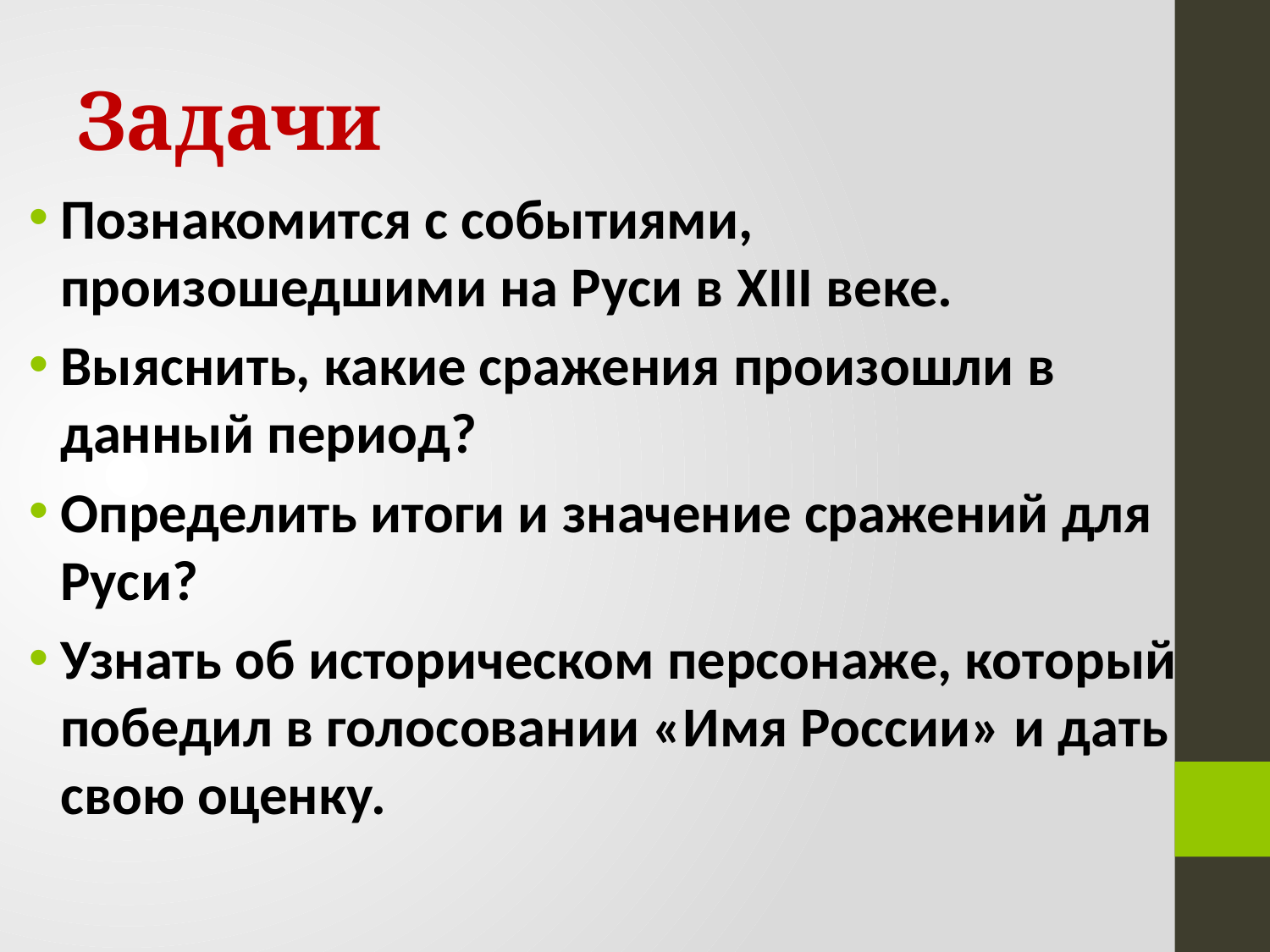

# Задачи
Познакомится с событиями, произошедшими на Руси в XIII веке.
Выяснить, какие сражения произошли в данный период?
Определить итоги и значение сражений для Руси?
Узнать об историческом персонаже, который победил в голосовании «Имя России» и дать свою оценку.